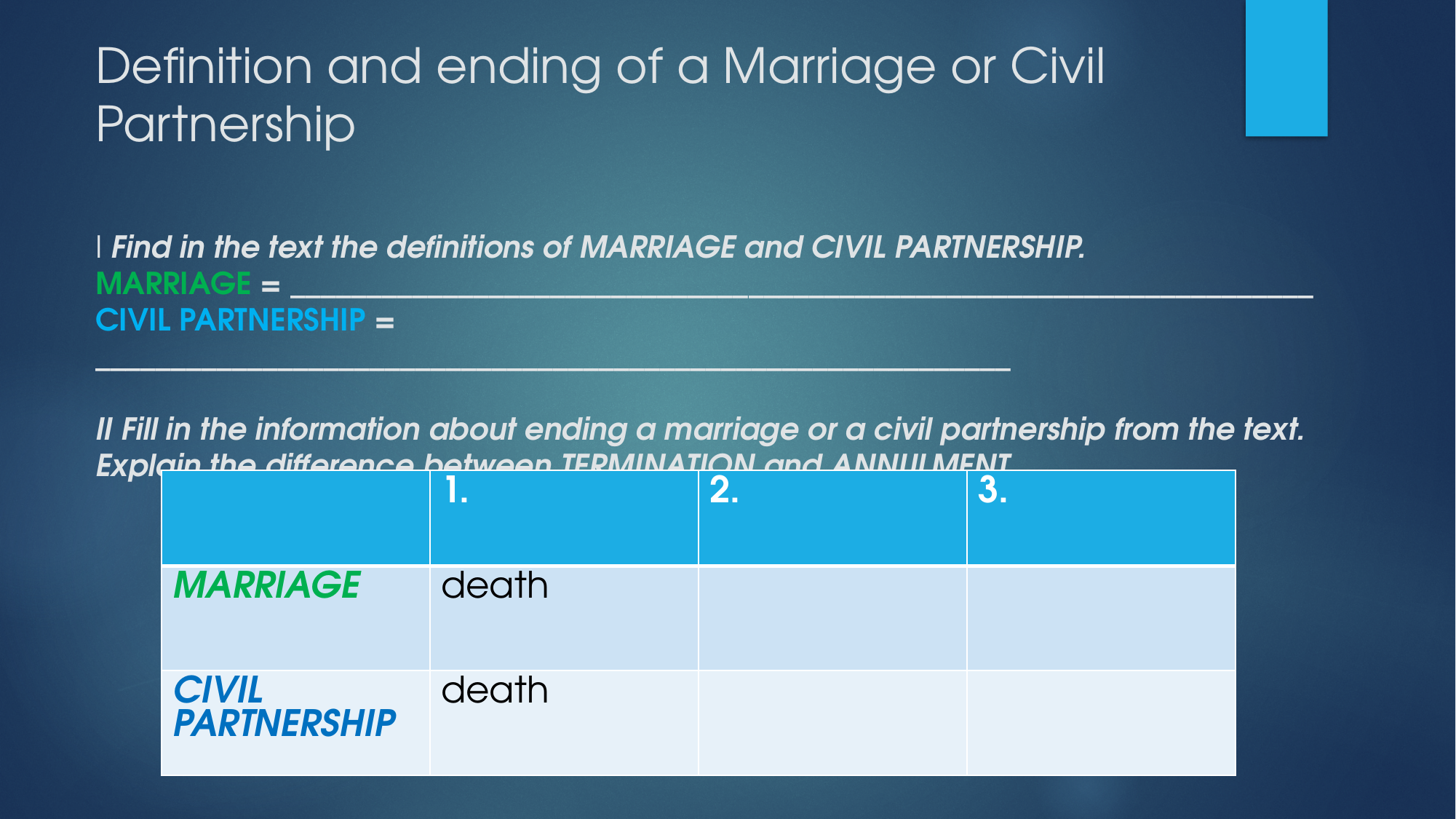

# Definition and ending of a Marriage or Civil Partnership I Find in the text the definitions of MARRIAGE and CIVIL PARTNERSHIP. MARRIAGE = ___________________________________________________________________ CIVIL PARTNERSHIP = ____________________________________________________________ II Fill in the information about ending a marriage or a civil partnership from the text. Explain the difference between TERMINATION and ANNULMENT.

|  | 1. | 2. | 3. |
| --- | --- | --- | --- |
| MARRIAGE | death |  |  |
| CIVIL PARTNERSHIP | death |  |  |